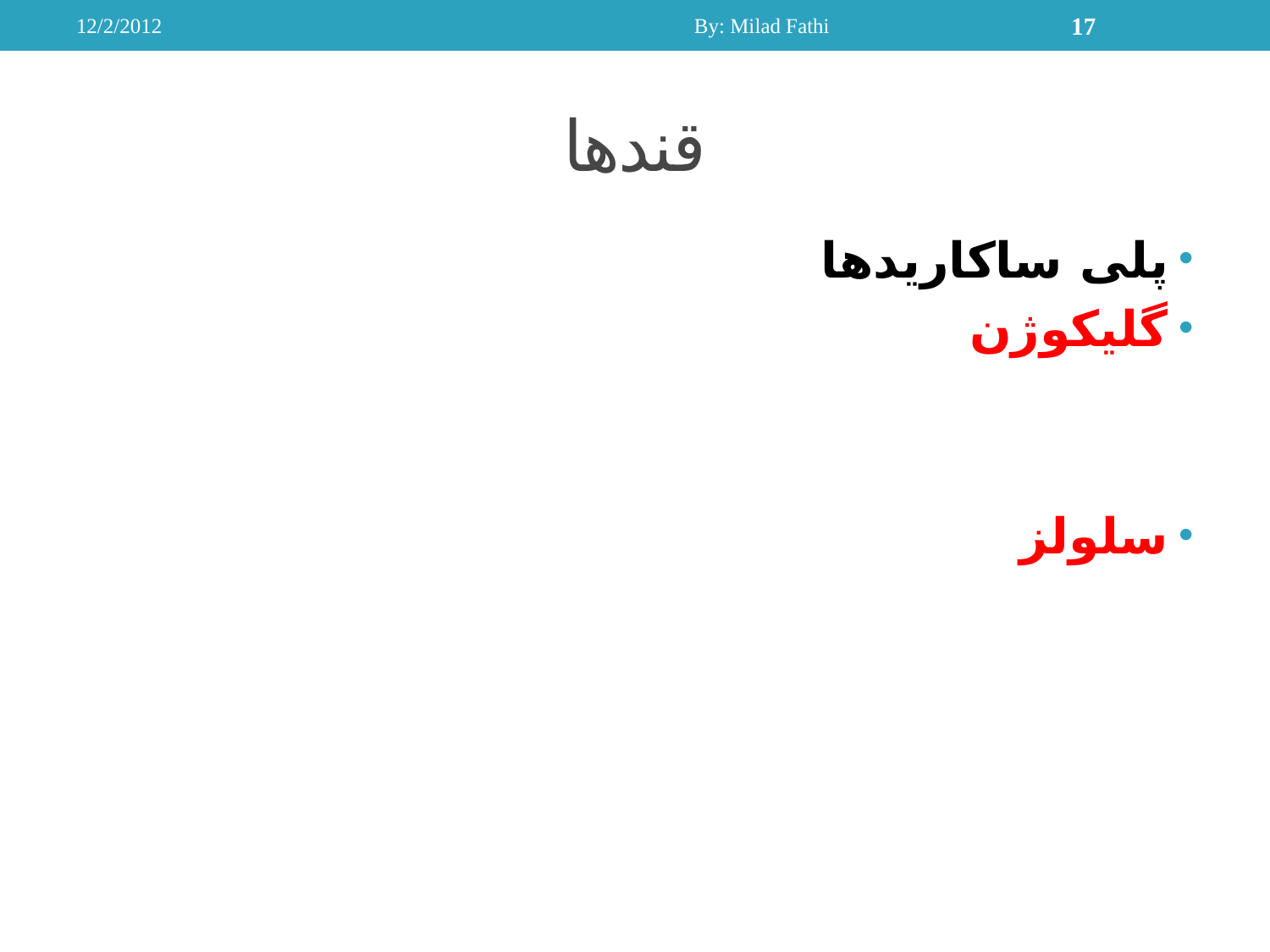

12/2/2012
By: Milad Fathi
17
# قندها
پلی ساکاریدها
گلیکوژن

سلولز